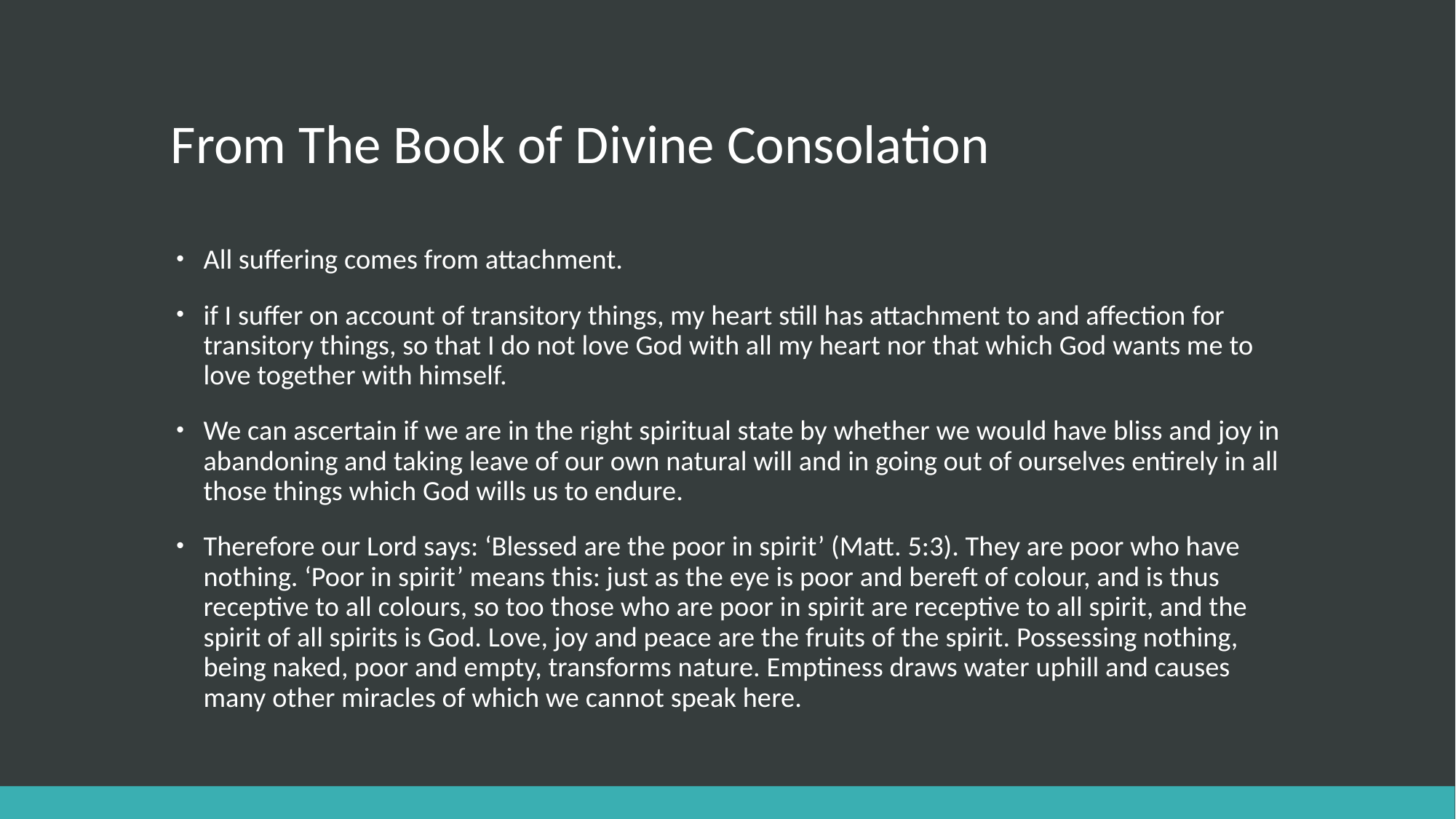

# From The Book of Divine Consolation
All suffering comes from attachment.
if I suffer on account of transitory things, my heart still has attachment to and affection for transitory things, so that I do not love God with all my heart nor that which God wants me to love together with himself.
We can ascertain if we are in the right spiritual state by whether we would have bliss and joy in abandoning and taking leave of our own natural will and in going out of ourselves entirely in all those things which God wills us to endure.
Therefore our Lord says: ‘Blessed are the poor in spirit’ (Matt. 5:3). They are poor who have nothing. ‘Poor in spirit’ means this: just as the eye is poor and bereft of colour, and is thus receptive to all colours, so too those who are poor in spirit are receptive to all spirit, and the spirit of all spirits is God. Love, joy and peace are the fruits of the spirit. Possessing nothing, being naked, poor and empty, transforms nature. Emptiness draws water uphill and causes many other miracles of which we cannot speak here.